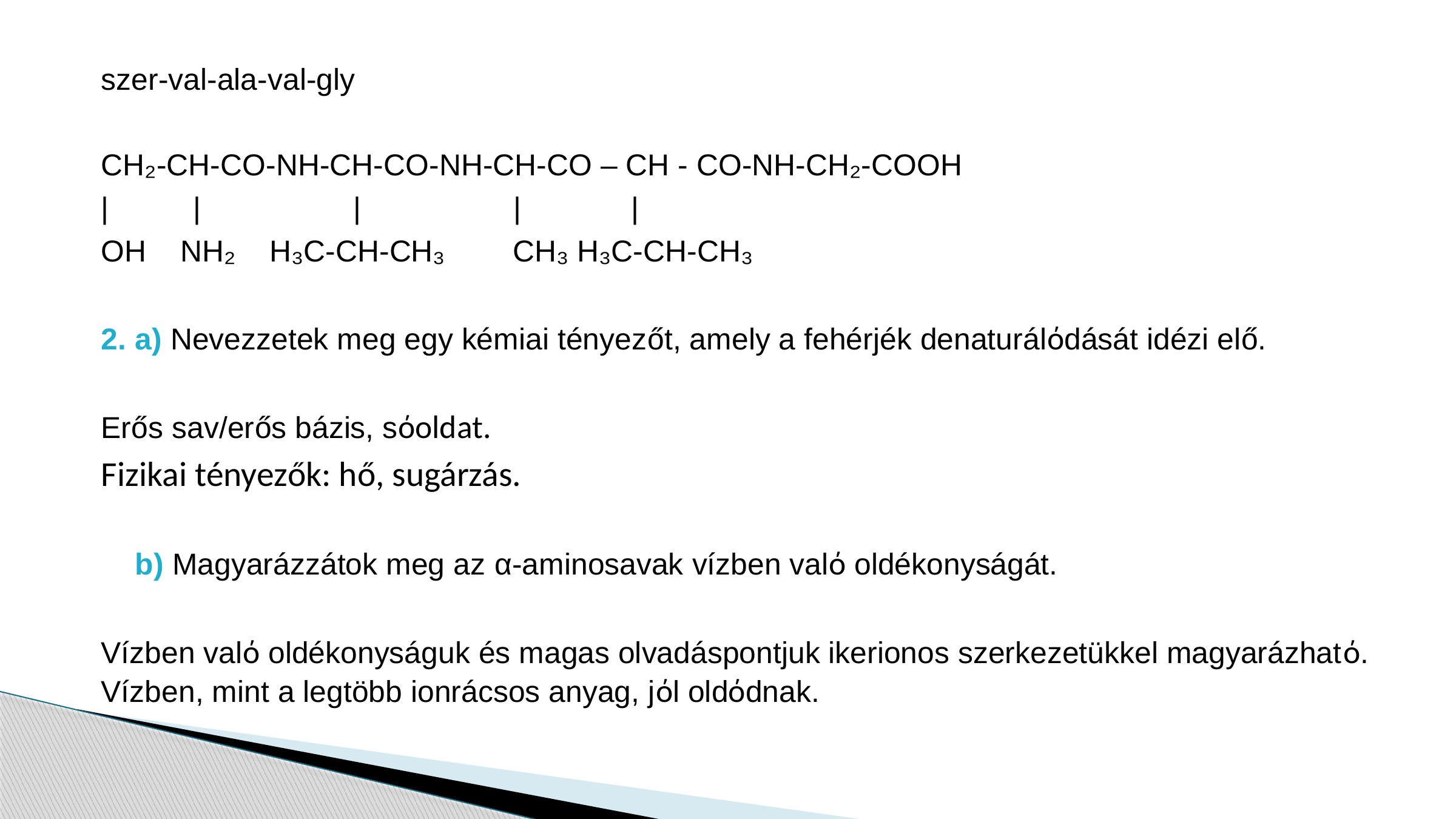

szer-val-ala-val-gly

CH₂-CH-CO-NH-CH-CO-NH-CH-CO – CH - CO-NH-CH₂-COOH
|	 |                  |                  |             |
OH    NH₂    H₃C-CH-CH₃        CH₃ H₃C-CH-CH₃

2. a) Nevezzetek meg egy kémiai tényezőt, amely a fehérjék denaturálόdását idézi elő.

Erős sav/erős bázis, sόoldat.
Fizikai tényezők: hő, sugárzás.

    b) Magyarázzátok meg az α-aminosavak vízben valό oldékonyságát.

Vízben valό oldékonyságuk és magas olvadáspontjuk ikerionos szerkezetükkel magyarázhatό. Vízben, mint a legtöbb ionrácsos anyag, jόl oldόdnak.